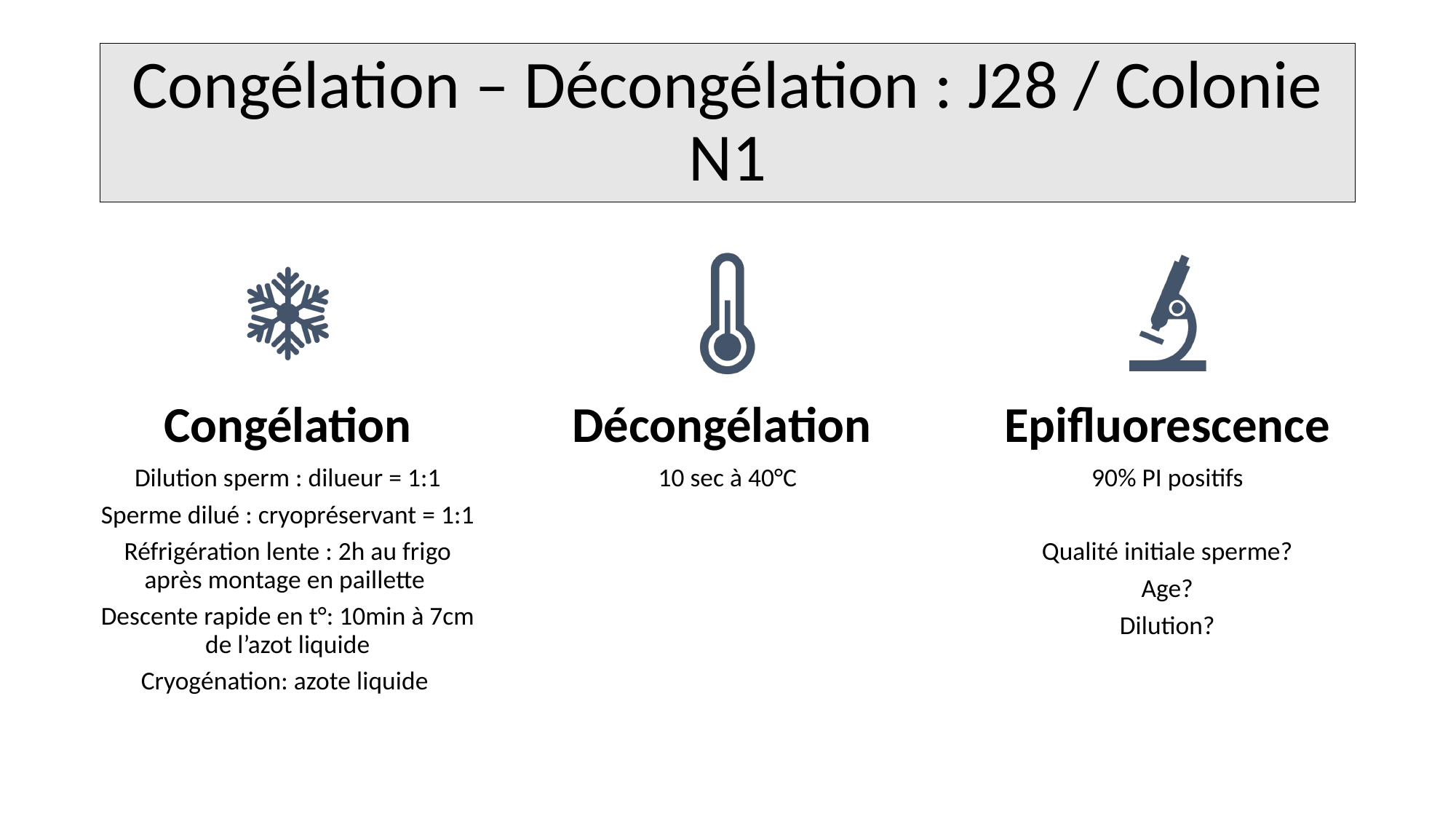

# Congélation – Décongélation : J28 / Colonie N1
Congélation
Dilution sperm : dilueur = 1:1
Sperme dilué : cryopréservant = 1:1
Réfrigération lente : 2h au frigo après montage en paillette
Descente rapide en t°: 10min à 7cm de l’azot liquide
Cryogénation: azote liquide
Décongélation
10 sec à 40°C
Epifluorescence
90% PI positifs

Qualité initiale sperme?
Age?
Dilution?